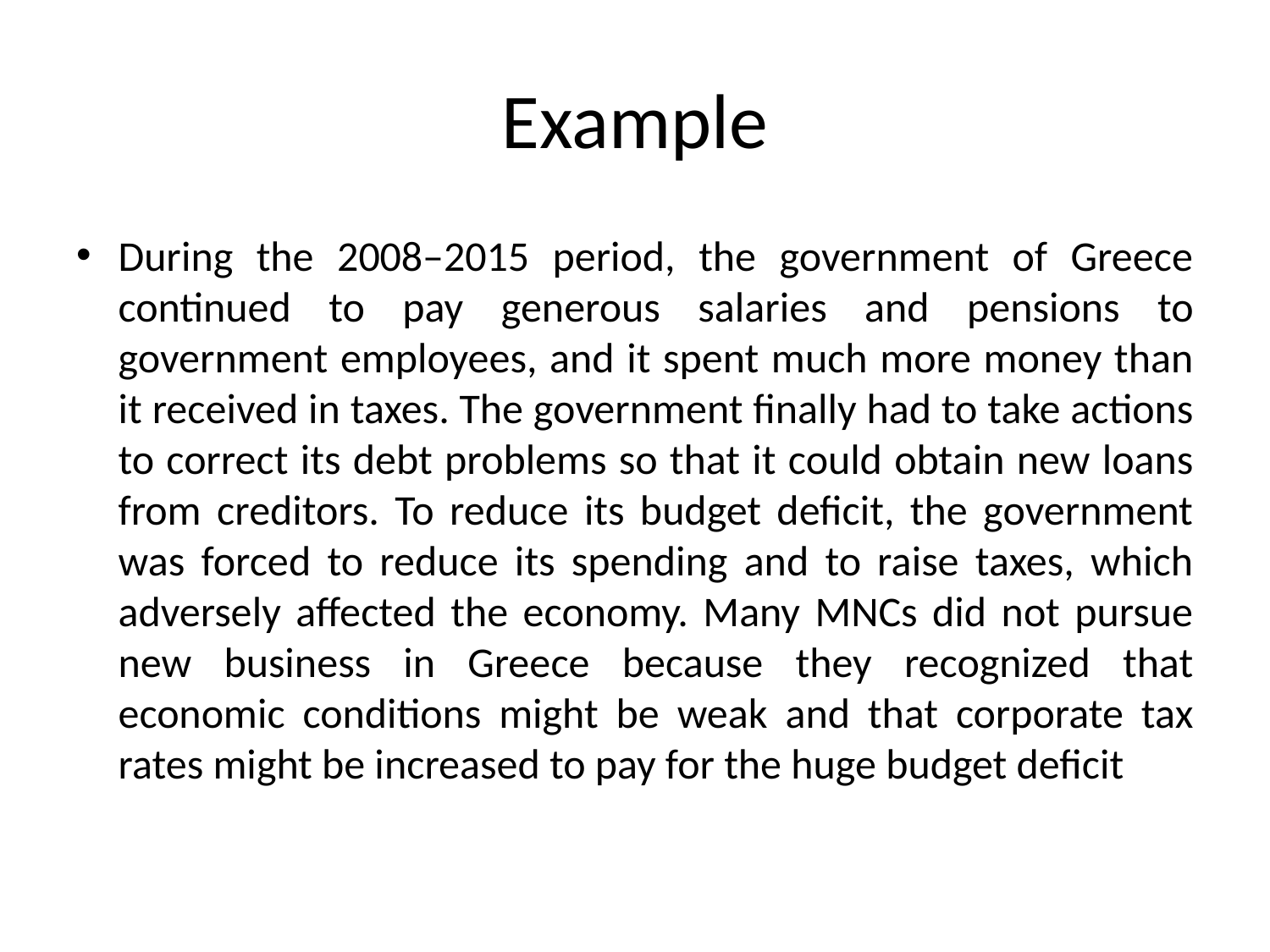

# Example
During the 2008–2015 period, the government of Greece continued to pay generous salaries and pensions to government employees, and it spent much more money than it received in taxes. The government finally had to take actions to correct its debt problems so that it could obtain new loans from creditors. To reduce its budget deficit, the government was forced to reduce its spending and to raise taxes, which adversely affected the economy. Many MNCs did not pursue new business in Greece because they recognized that economic conditions might be weak and that corporate tax rates might be increased to pay for the huge budget deficit